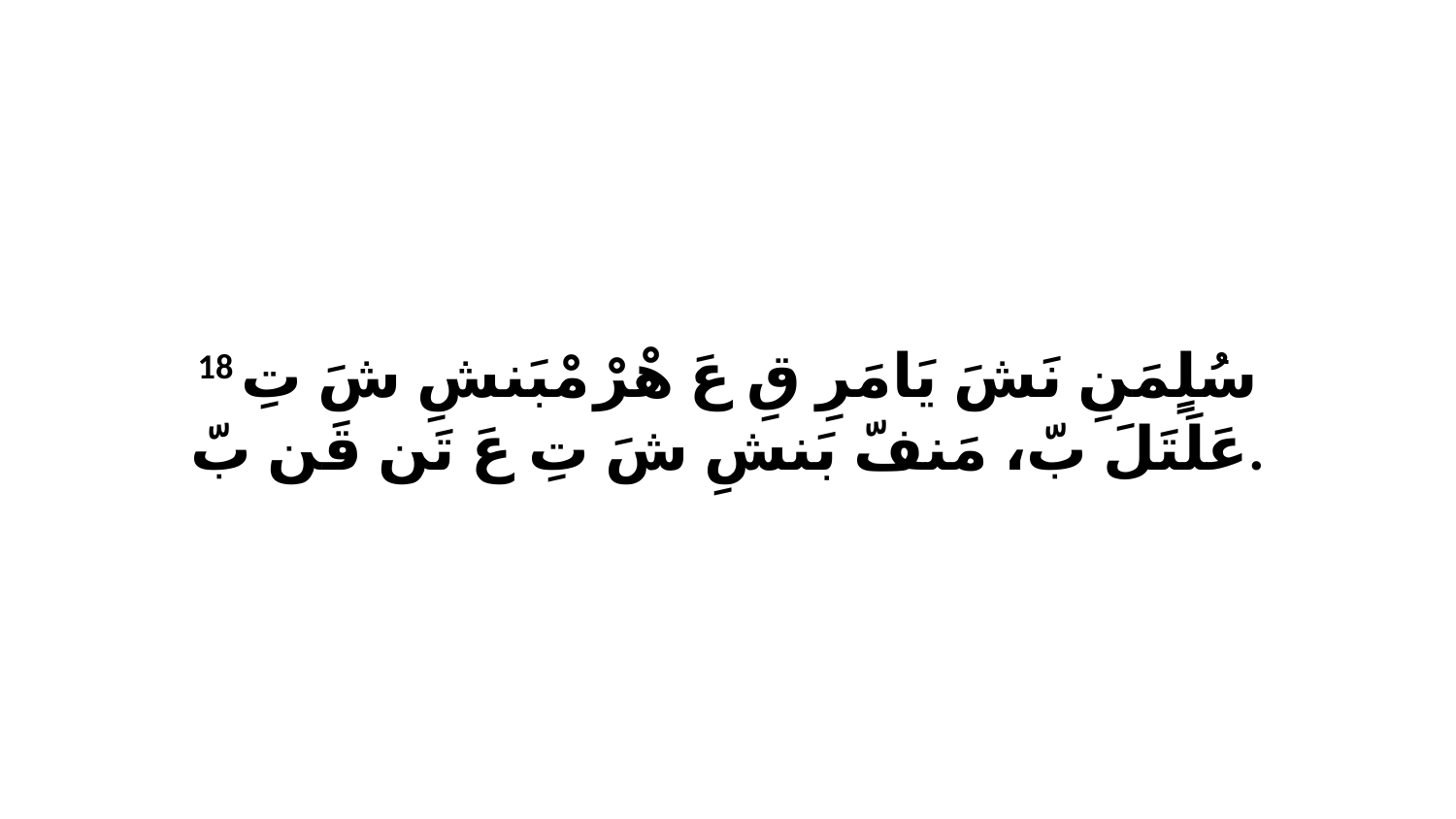

18 سُلٍمَنِ نَشَ يَامَرِ قِ عَ هْرْ مْبَنشِ شَ تِ عَلَتَلَ بّ، مَنفّ بَنشِ شَ تِ عَ تَن قَن بّ.